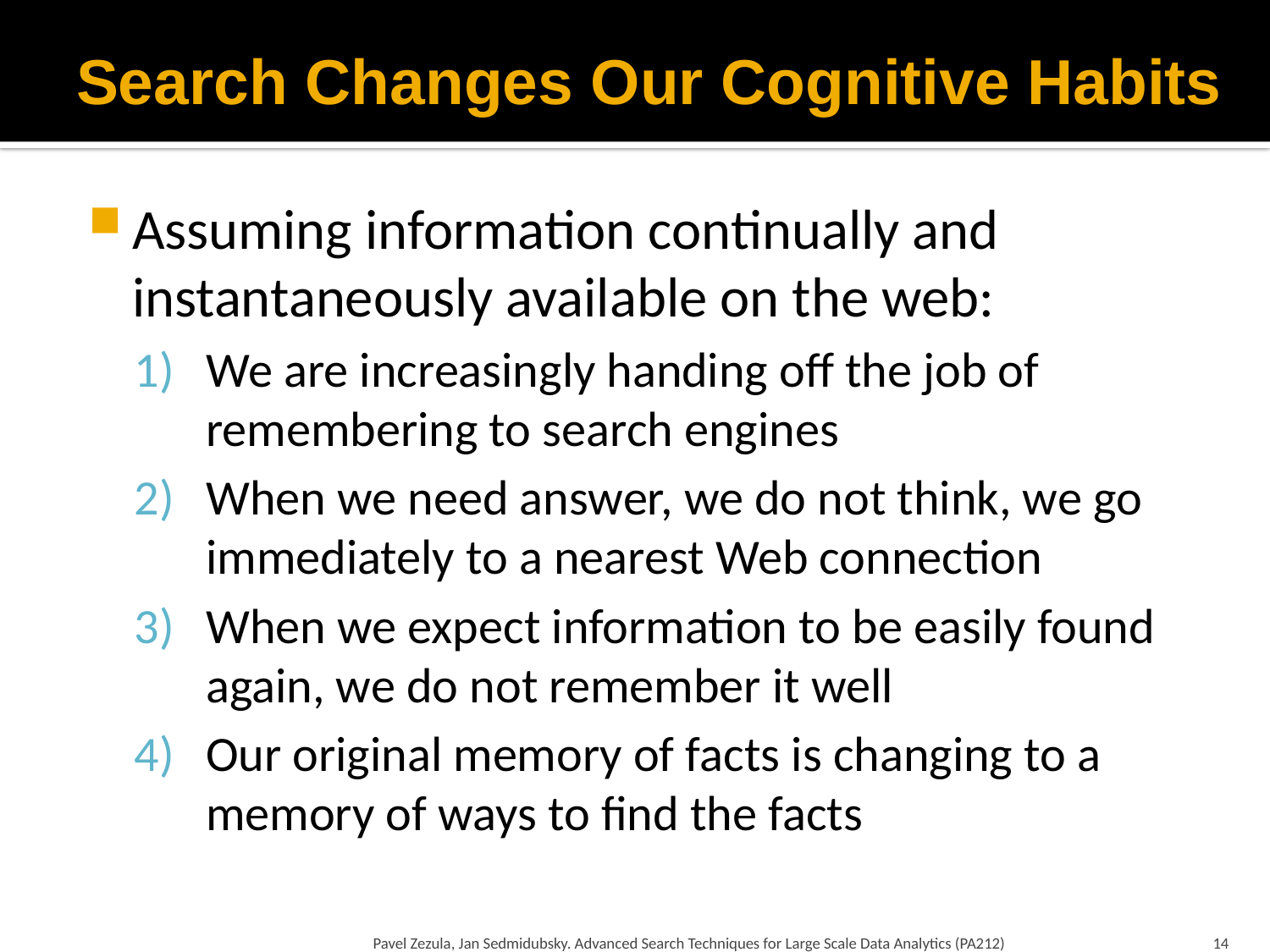

# Search Changes Our Cognitive Habits
Assuming information continually and instantaneously available on the web:
We are increasingly handing off the job of remembering to search engines
When we need answer, we do not think, we go immediately to a nearest Web connection
When we expect information to be easily found again, we do not remember it well
Our original memory of facts is changing to a memory of ways to find the facts

Pavel Zezula, Jan Sedmidubsky. Advanced Search Techniques for Large Scale Data Analytics (PA212)
14